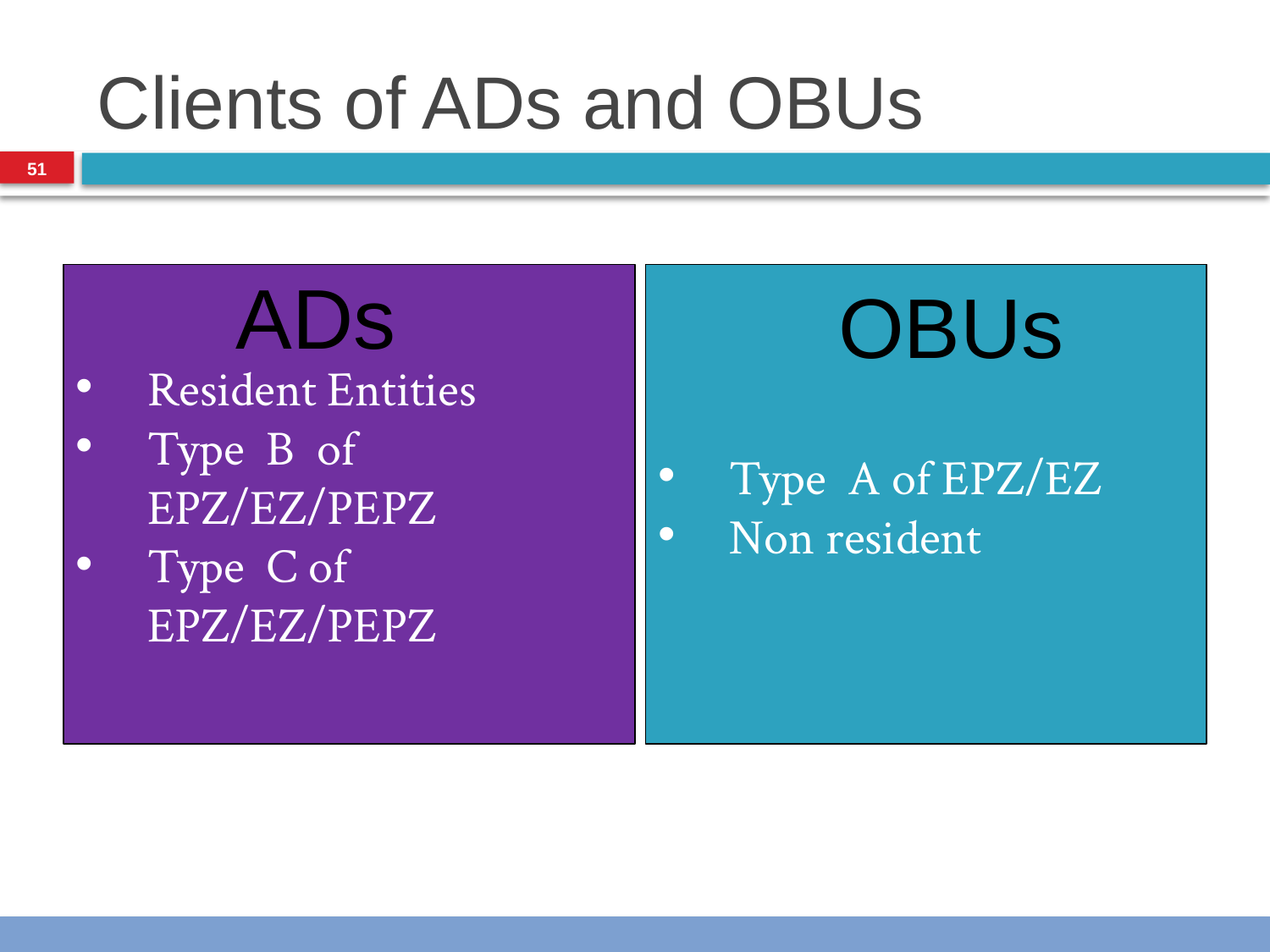

# Clients of ADs and OBUs
51
ADs
Resident Entities
Type  B  of EPZ/EZ/PEPZ
Type  C of EPZ/EZ/PEPZ
Type  A of EPZ/EZ
Non resident
OBUs